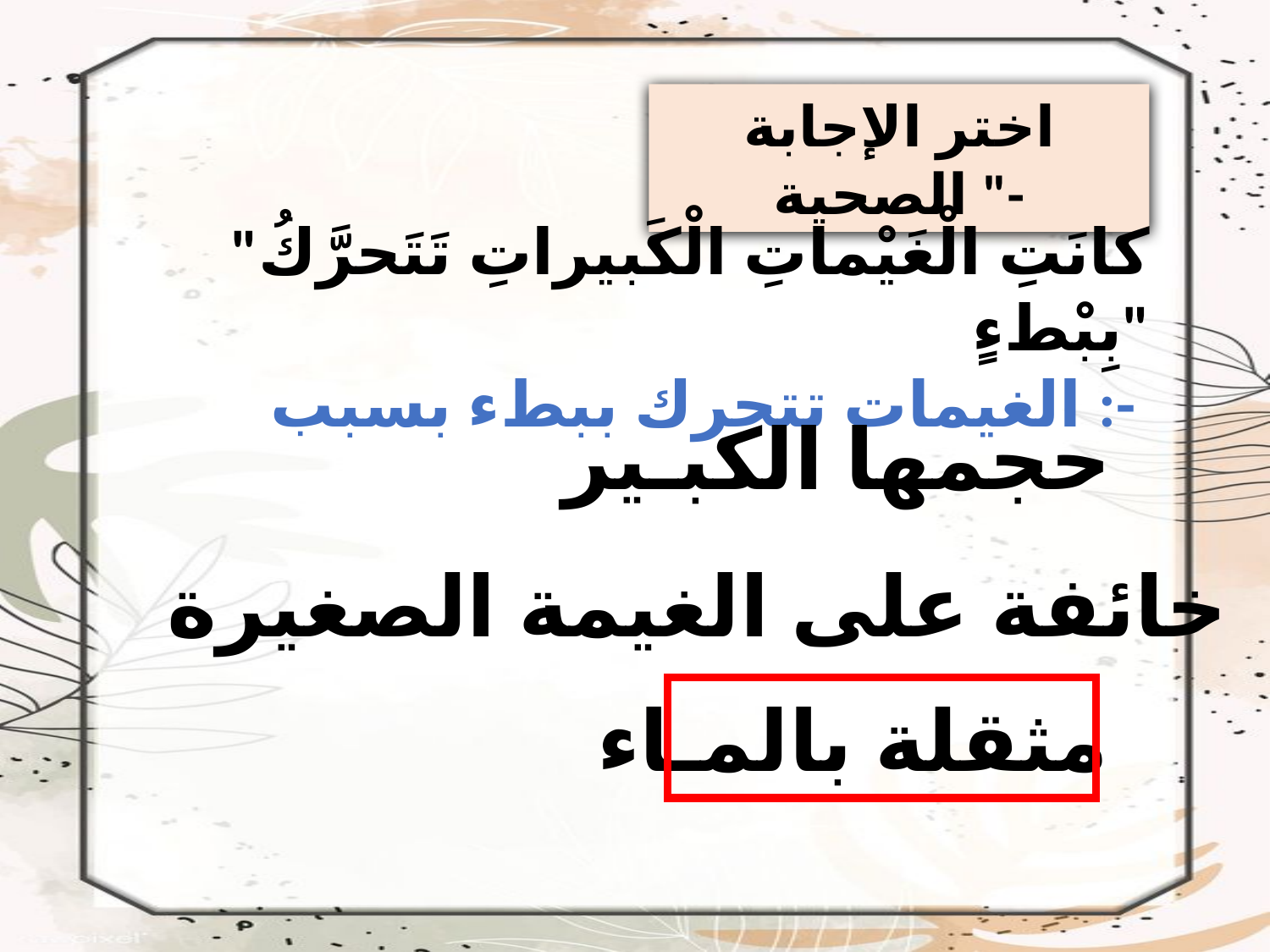

اختر الإجابة الصحية "-
"كانَتِ الْغَيْماتِ الْكَبيراتِ تَتَحرَّكُ بِبْطءٍ"
الغيمات تتحرك ببطء بسبب :-
حجمها الكبـير
خائفة على الغيمة الصغيرة

مثقلة بالمـاء